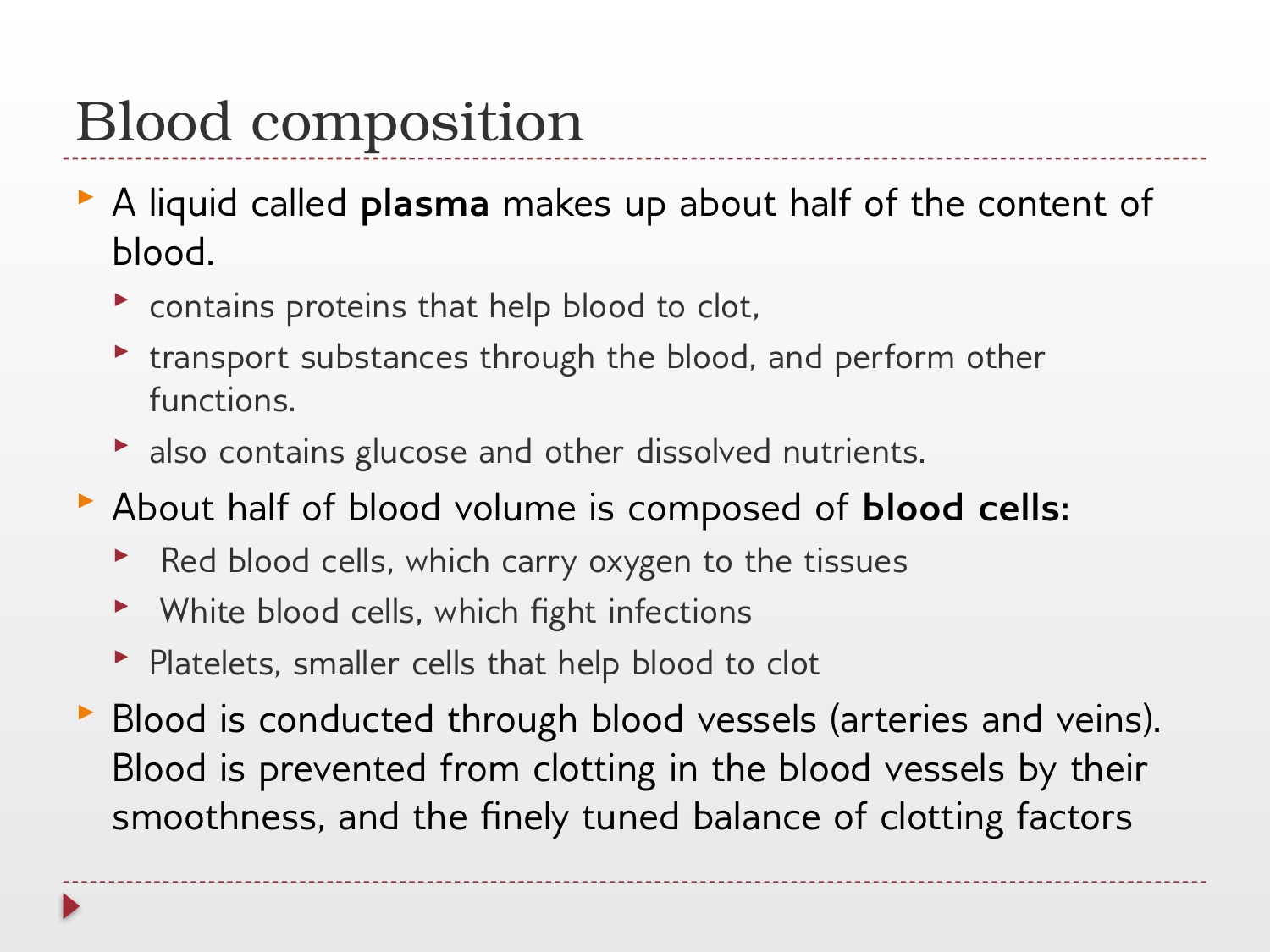

# Blood composition
A liquid called plasma makes up about half of the content of blood.
contains proteins that help blood to clot,
transport substances through the blood, and perform other functions.
also contains glucose and other dissolved nutrients.
About half of blood volume is composed of blood cells:
 Red blood cells, which carry oxygen to the tissues
 White blood cells, which fight infections
Platelets, smaller cells that help blood to clot
Blood is conducted through blood vessels (arteries and veins). Blood is prevented from clotting in the blood vessels by their smoothness, and the finely tuned balance of clotting factors